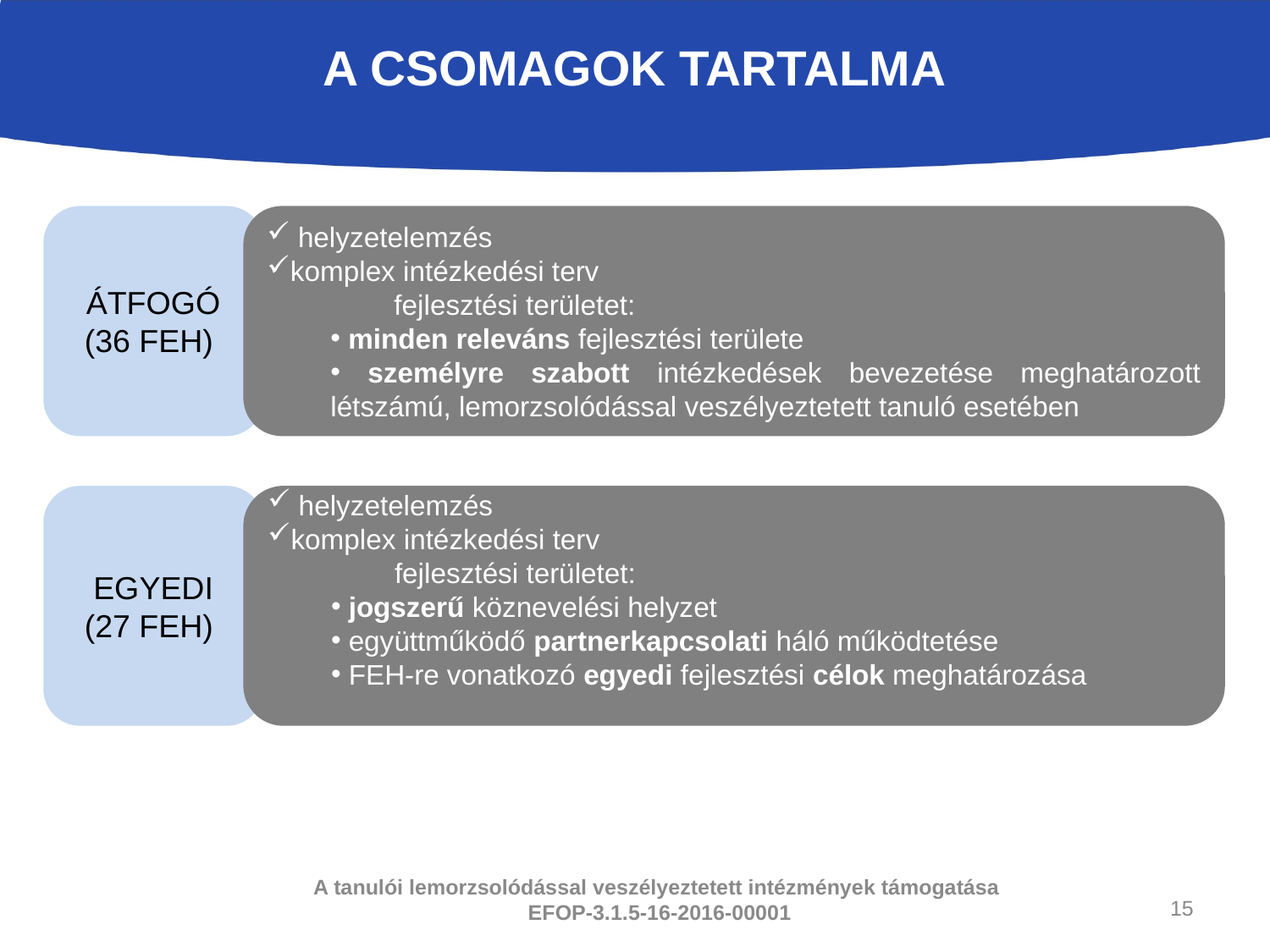

# A CSOMAGOK TARTALMA
ÁTFOGÓ
(36 FEH)
 helyzetelemzés
komplex intézkedési terv
	fejlesztési területet:
 minden releváns fejlesztési területe
 személyre szabott intézkedések bevezetése meghatározott létszámú, lemorzsolódással veszélyeztetett tanuló esetében
EGYEDI
(27 FEH)
 helyzetelemzés
komplex intézkedési terv
	fejlesztési területet:
 jogszerű köznevelési helyzet
 együttműködő partnerkapcsolati háló működtetése
 FEH-re vonatkozó egyedi fejlesztési célok meghatározása
15
A tanulói lemorzsolódással veszélyeztetett intézmények támogatása
EFOP-3.1.5-16-2016-00001